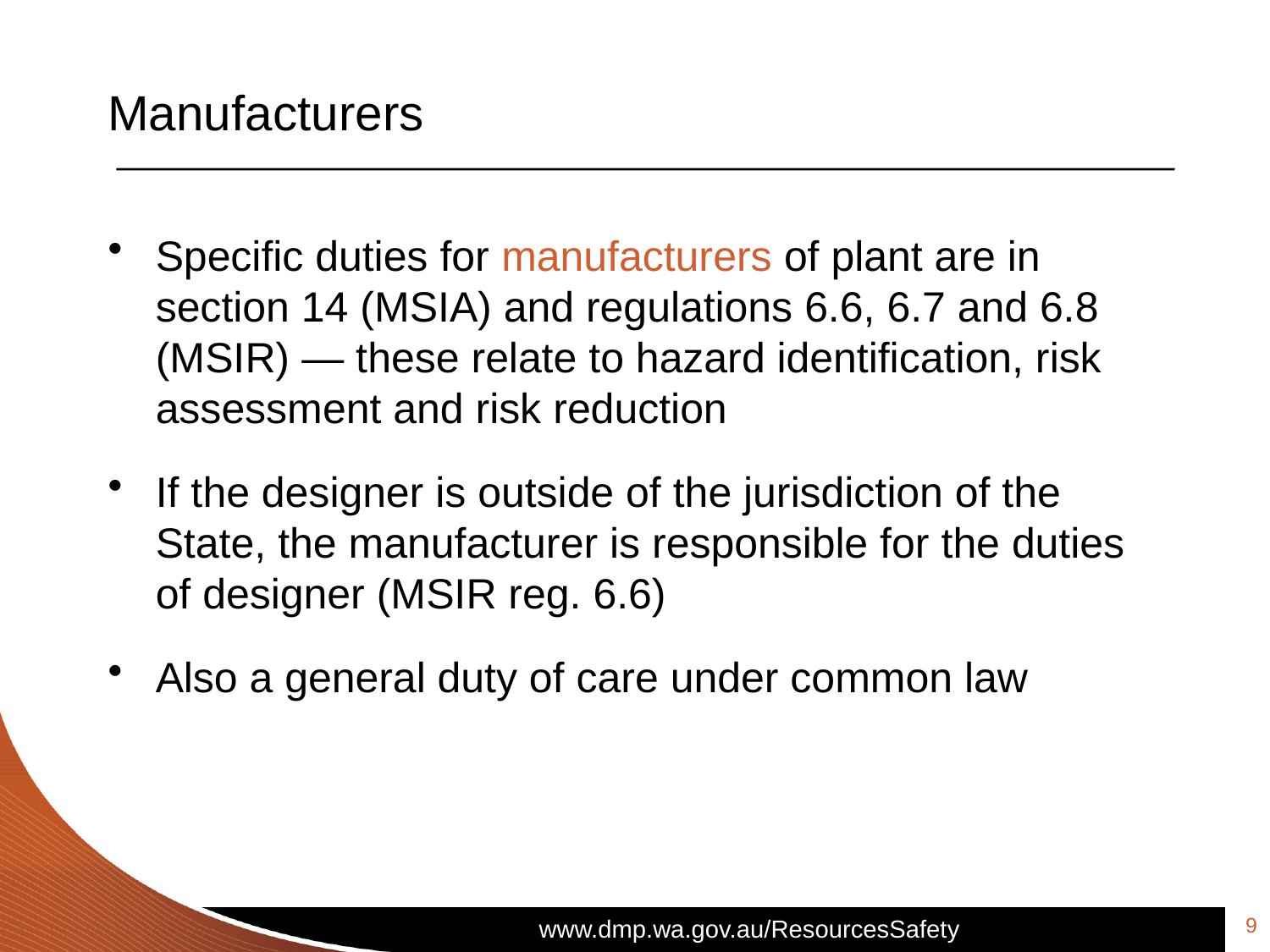

# Manufacturers
Specific duties for manufacturers of plant are in section 14 (MSIA) and regulations 6.6, 6.7 and 6.8 (MSIR) ― these relate to hazard identification, risk assessment and risk reduction

If the designer is outside of the jurisdiction of the State, the manufacturer is responsible for the duties of designer (MSIR reg. 6.6)

Also a general duty of care under common law

9